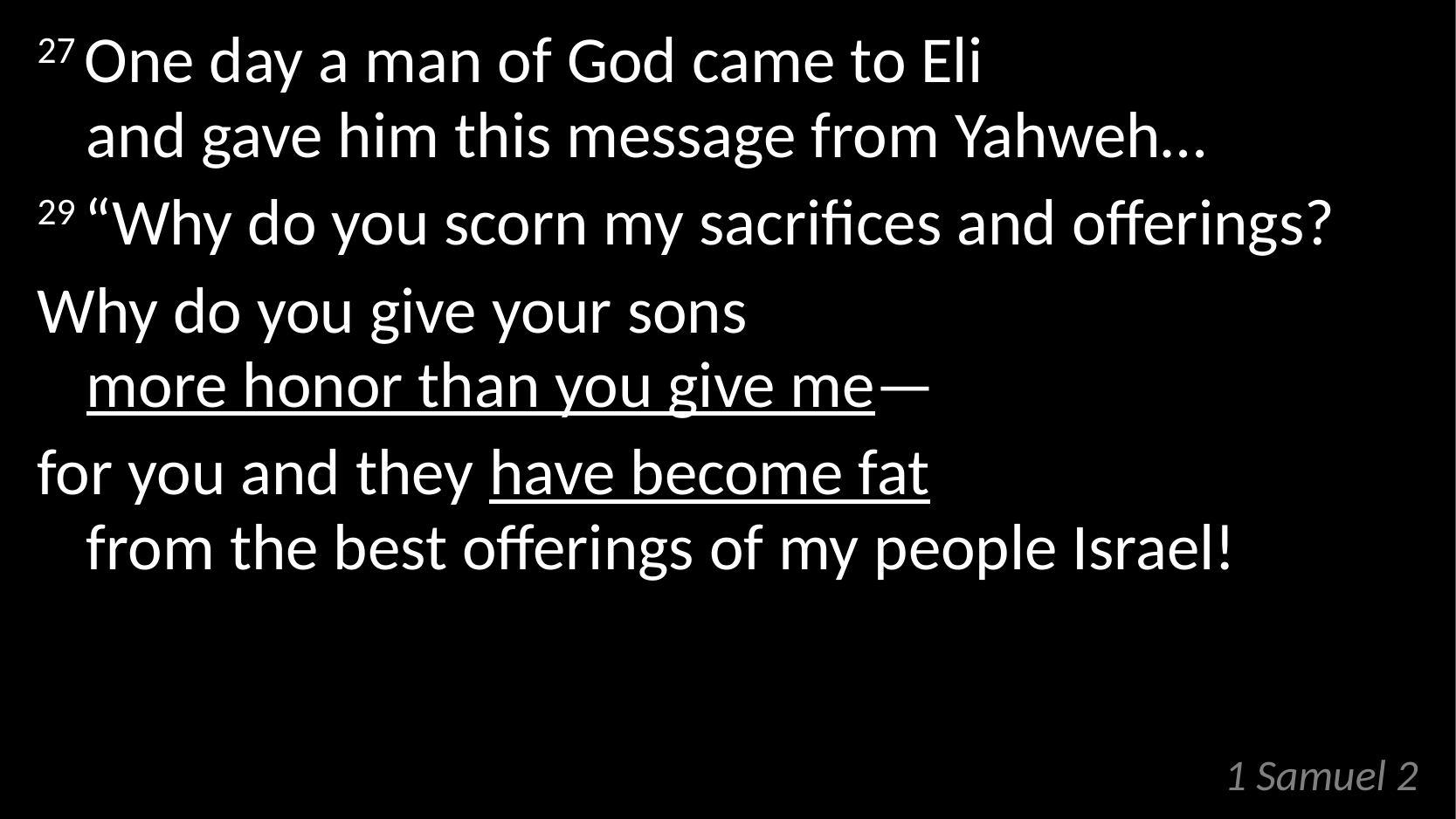

27 One day a man of God came to Eli
and gave him this message from Yahweh…
29 “Why do you scorn my sacrifices and offerings?
Why do you give your sons
more honor than you give me—
for you and they have become fat
from the best offerings of my people Israel!

# 1 Samuel 2